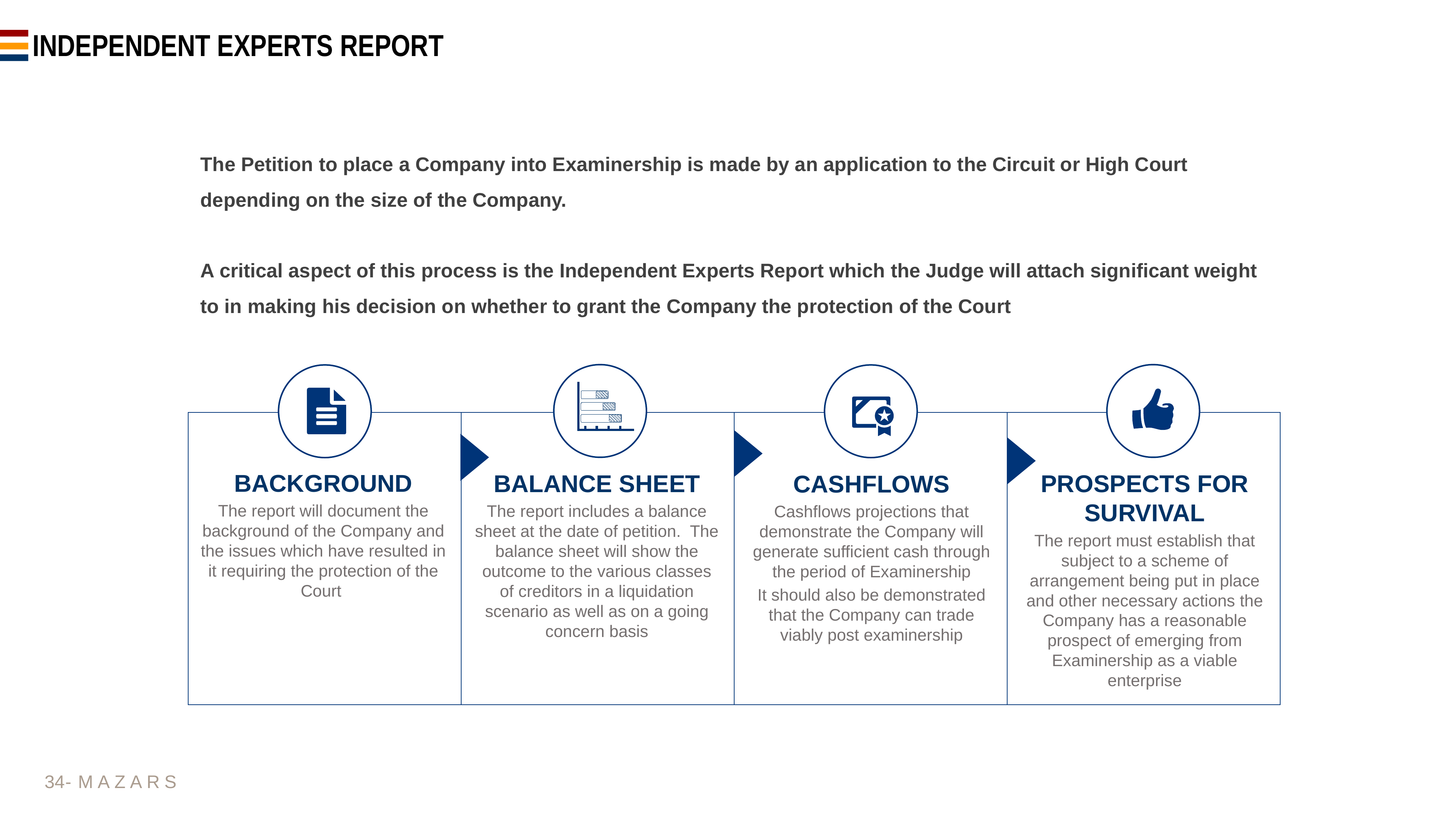

# Independent Experts Report
The Petition to place a Company into Examinership is made by an application to the Circuit or High Court depending on the size of the Company.

A critical aspect of this process is the Independent Experts Report which the Judge will attach significant weight to in making his decision on whether to grant the Company the protection of the Court

Background
The report will document the background of the Company and the issues which have resulted in it requiring the protection of the Court
Balance Sheet
The report includes a balance sheet at the date of petition.  The balance sheet will show the outcome to the various classes of creditors in a liquidation scenario as well as on a going concern basis
CashflowS
Cashflows projections that demonstrate the Company will generate sufficient cash through the period of Examinership
It should also be demonstrated that the Company can trade viably post examinership
Prospects for survival
The report must establish that subject to a scheme of arrangement being put in place and other necessary actions the Company has a reasonable prospect of emerging from Examinership as a viable enterprise
34